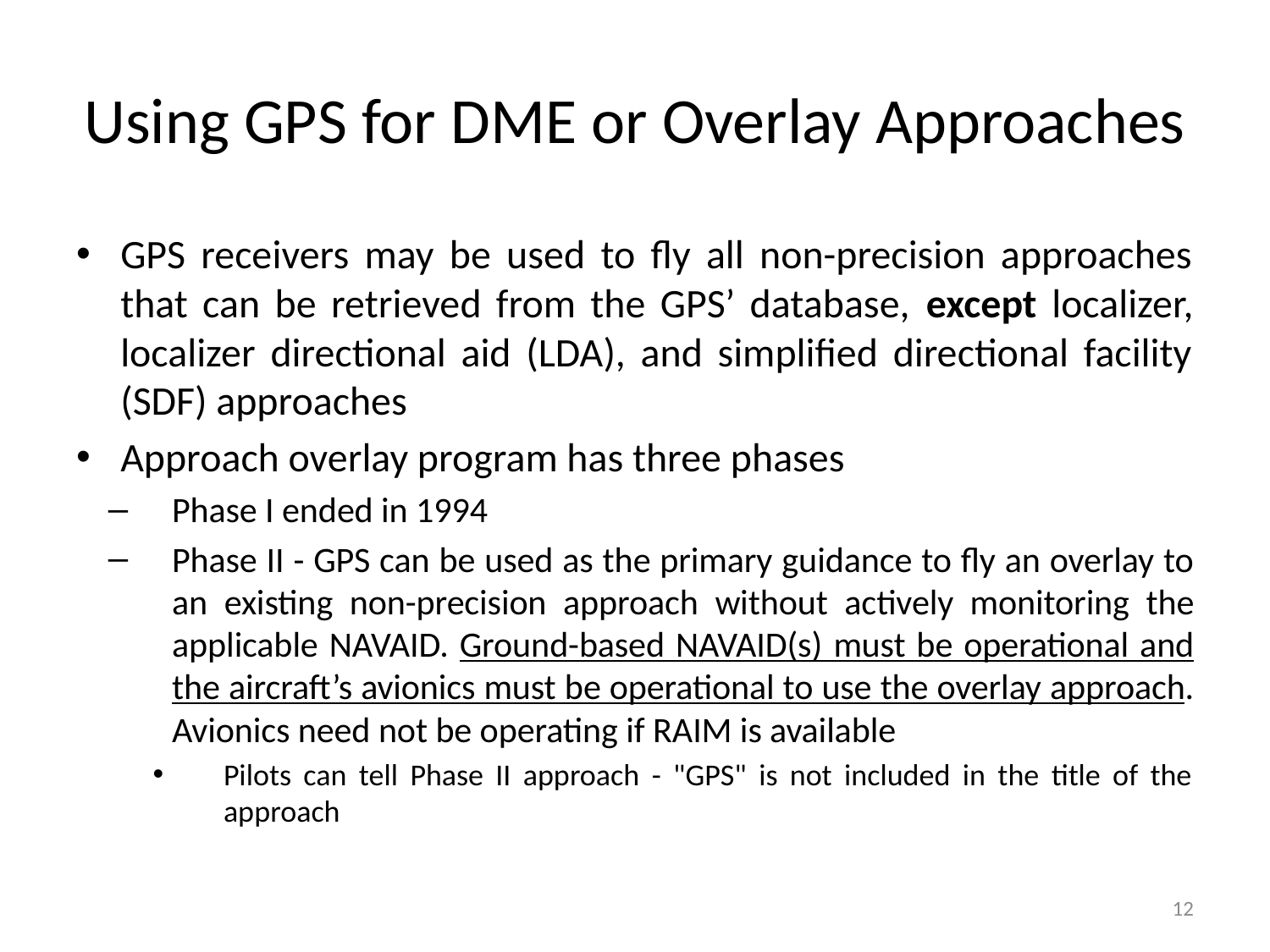

# Using GPS for DME or Overlay Approaches
GPS receivers may be used to fly all non-precision approaches that can be retrieved from the GPS’ database, except localizer, localizer directional aid (LDA), and simplified directional facility (SDF) approaches
Approach overlay program has three phases
Phase I ended in 1994
Phase II - GPS can be used as the primary guidance to fly an overlay to an existing non-precision approach without actively monitoring the applicable NAVAID. Ground-based NAVAID(s) must be operational and the aircraft’s avionics must be operational to use the overlay approach. Avionics need not be operating if RAIM is available
Pilots can tell Phase II approach - "GPS" is not included in the title of the approach
12